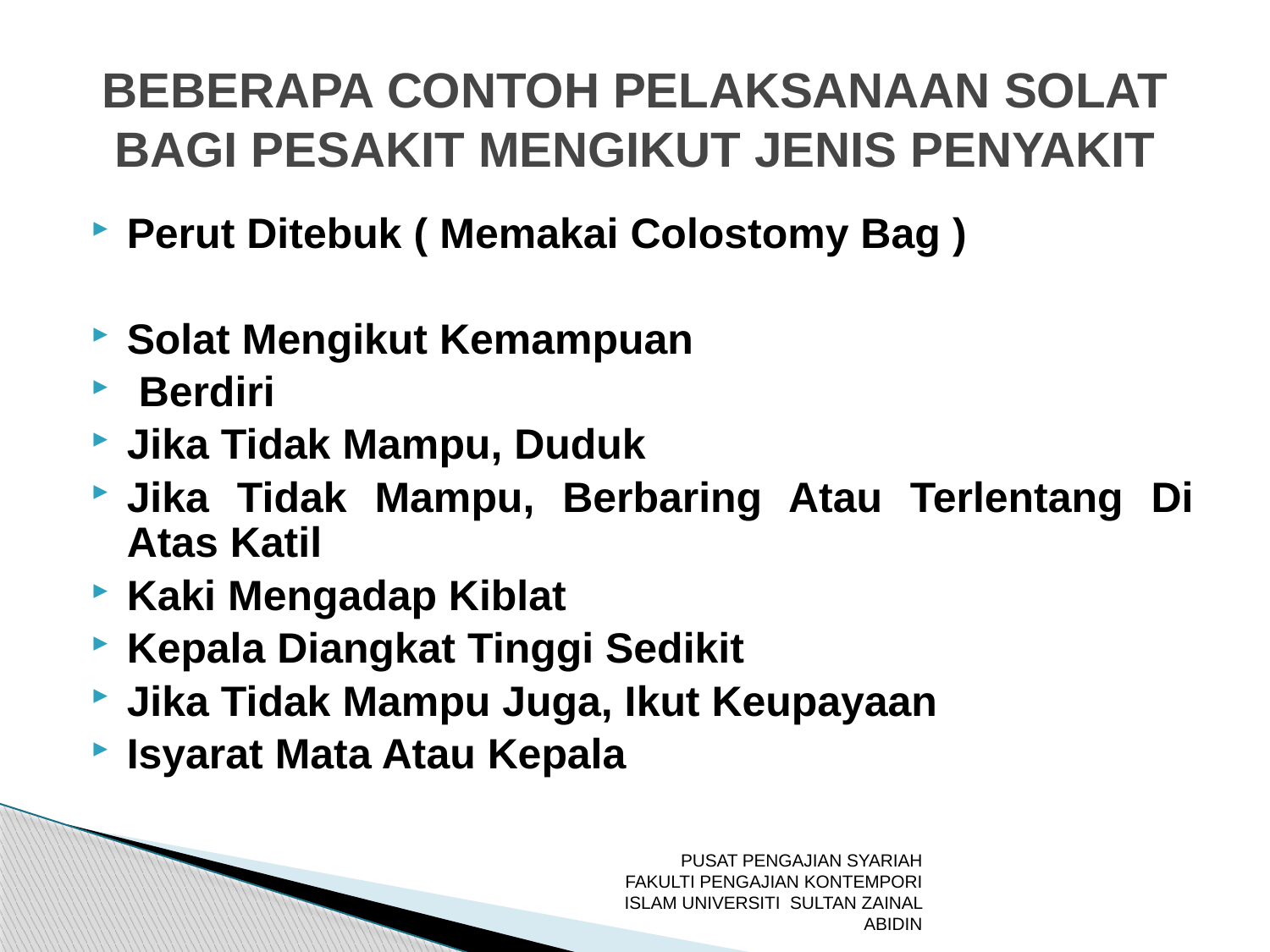

# BEBERAPA CONTOH PELAKSANAAN SOLAT BAGI PESAKIT MENGIKUT JENIS PENYAKIT
Perut Ditebuk ( Memakai Colostomy Bag )

Solat Mengikut Kemampuan
 Berdiri
Jika Tidak Mampu, Duduk
Jika Tidak Mampu, Berbaring Atau Terlentang Di Atas Katil
Kaki Mengadap Kiblat
Kepala Diangkat Tinggi Sedikit
Jika Tidak Mampu Juga, Ikut Keupayaan
Isyarat Mata Atau Kepala
PUSAT PENGAJIAN SYARIAH FAKULTI PENGAJIAN KONTEMPORI ISLAM UNIVERSITI  SULTAN ZAINAL ABIDIN